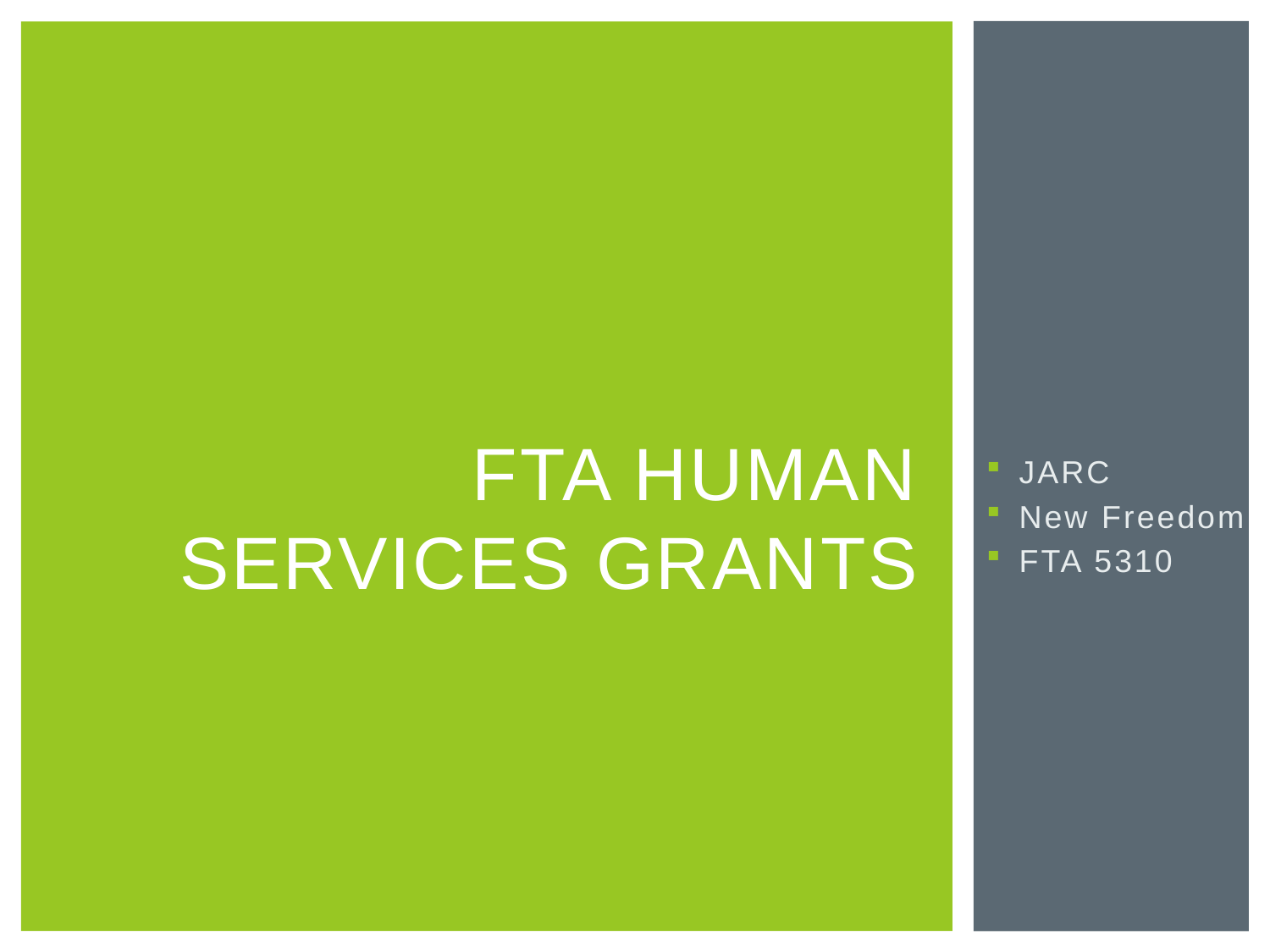

# FTA Human Services Grants
JARC
New Freedom
FTA 5310